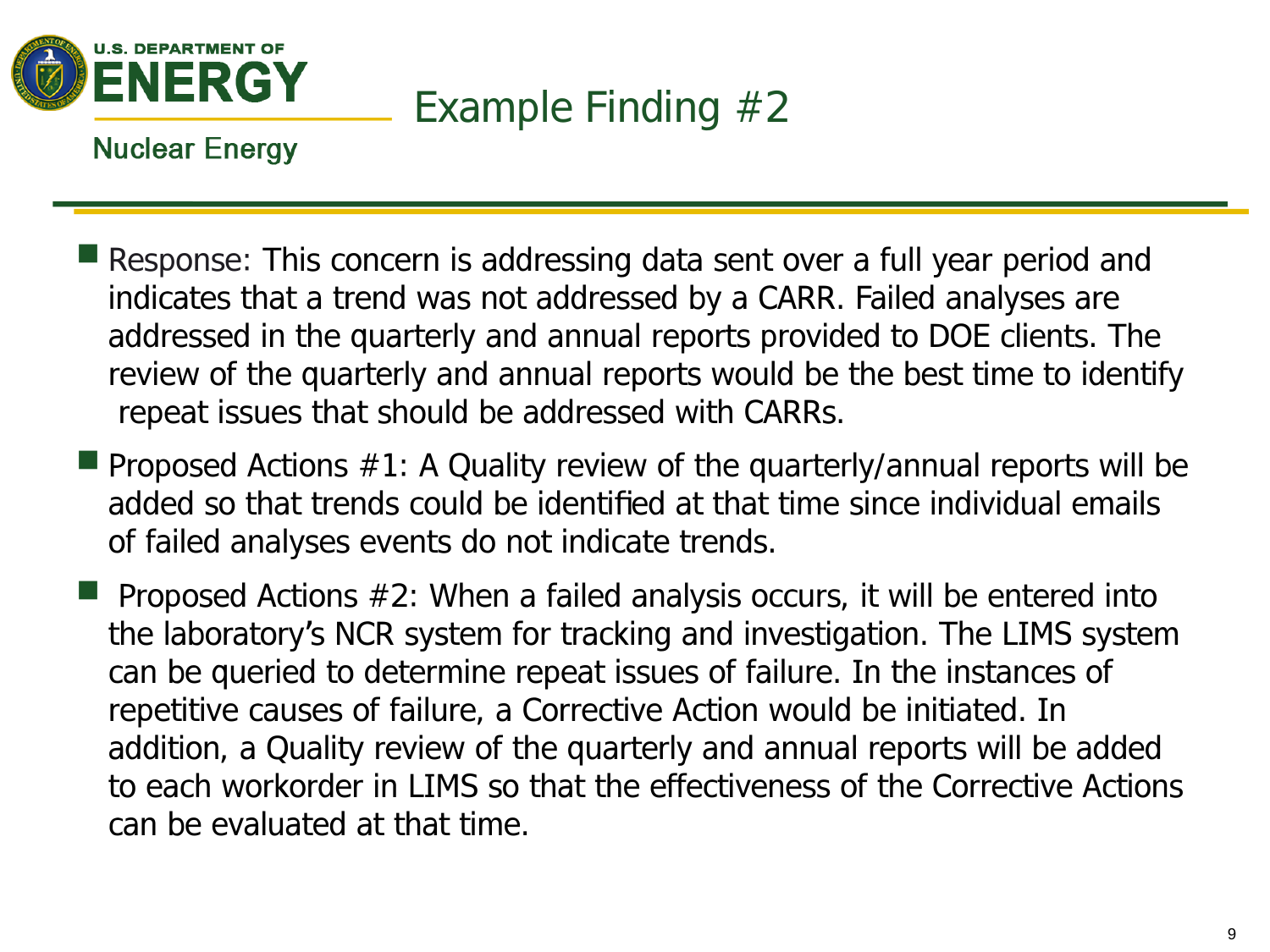

# Example Finding #2
Response: This concern is addressing data sent over a full year period and indicates that a trend was not addressed by a CARR. Failed analyses are addressed in the quarterly and annual reports provided to DOE clients. The review of the quarterly and annual reports would be the best time to identify  repeat issues that should be addressed with CARRs.
Proposed Actions #1: A Quality review of the quarterly/annual reports will be added so that trends could be identified at that time since individual emails of failed analyses events do not indicate trends.
 Proposed Actions #2: When a failed analysis occurs, it will be entered into the laboratory’s NCR system for tracking and investigation. The LIMS system can be queried to determine repeat issues of failure. In the instances of repetitive causes of failure, a Corrective Action would be initiated. In addition, a Quality review of the quarterly and annual reports will be added to each workorder in LIMS so that the effectiveness of the Corrective Actions can be evaluated at that time.